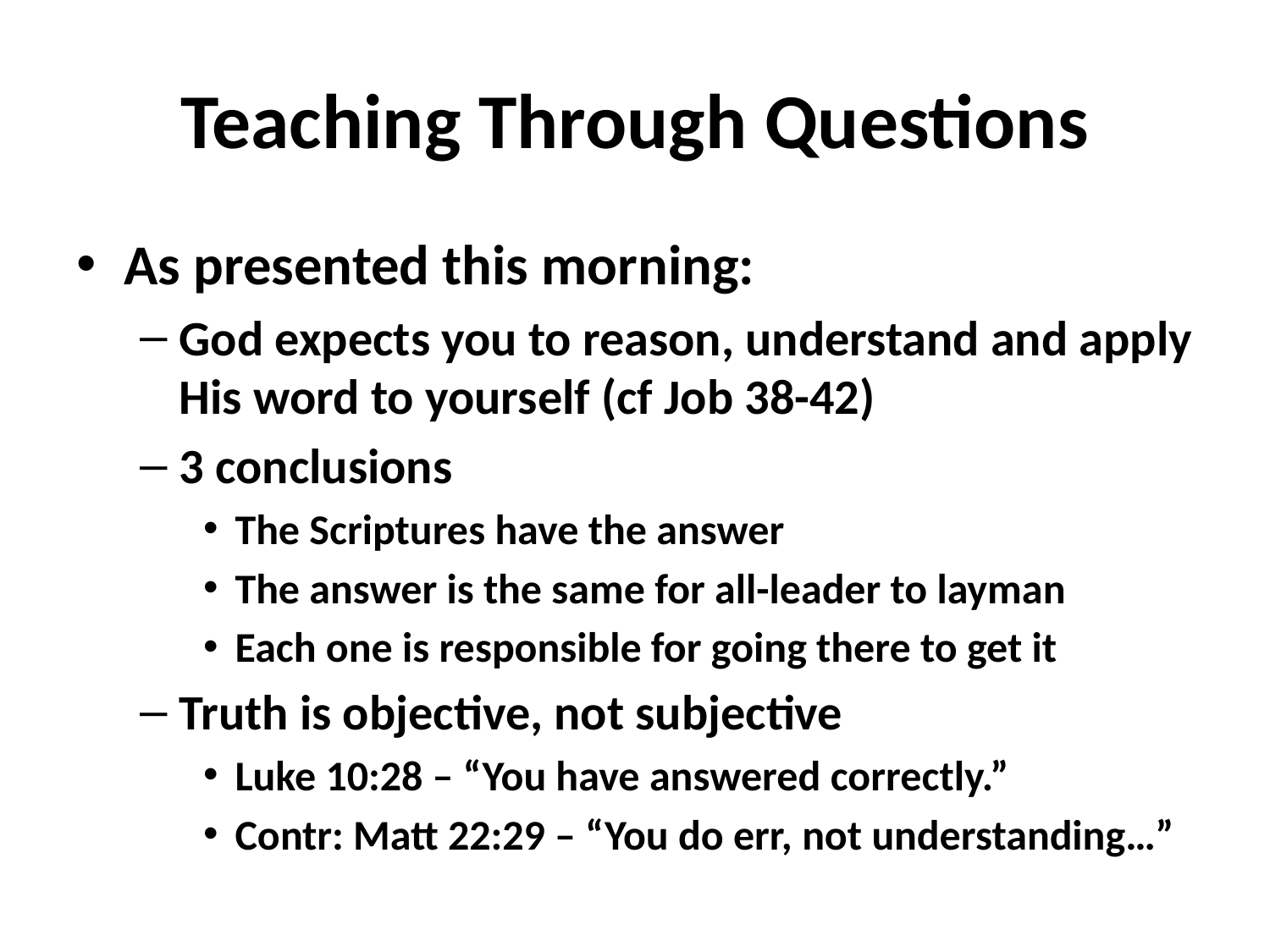

# Teaching Through Questions
As presented this morning:
God expects you to reason, understand and apply His word to yourself (cf Job 38-42)
3 conclusions
The Scriptures have the answer
The answer is the same for all-leader to layman
Each one is responsible for going there to get it
Truth is objective, not subjective
Luke 10:28 – “You have answered correctly.”
Contr: Matt 22:29 – “You do err, not understanding…”